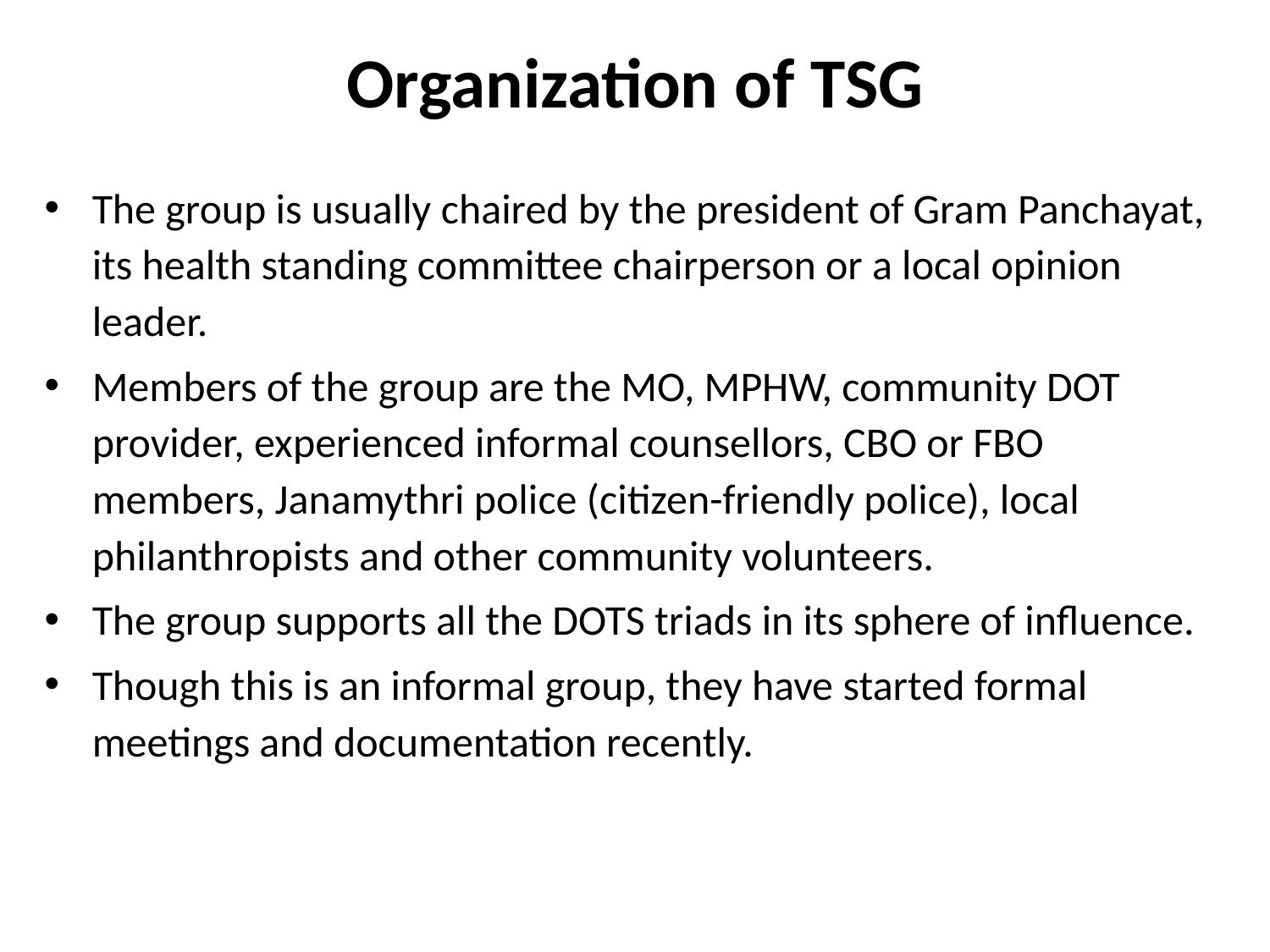

# Organization of TSG
The group is usually chaired by the president of Gram Panchayat, its health standing committee chairperson or a local opinion leader.
Members of the group are the MO, MPHW, community DOT provider, experienced informal counsellors, CBO or FBO members, Janamythri police (citizen-friendly police), local philanthropists and other community volunteers.
The group supports all the DOTS triads in its sphere of influence.
Though this is an informal group, they have started formal meetings and documentation recently.